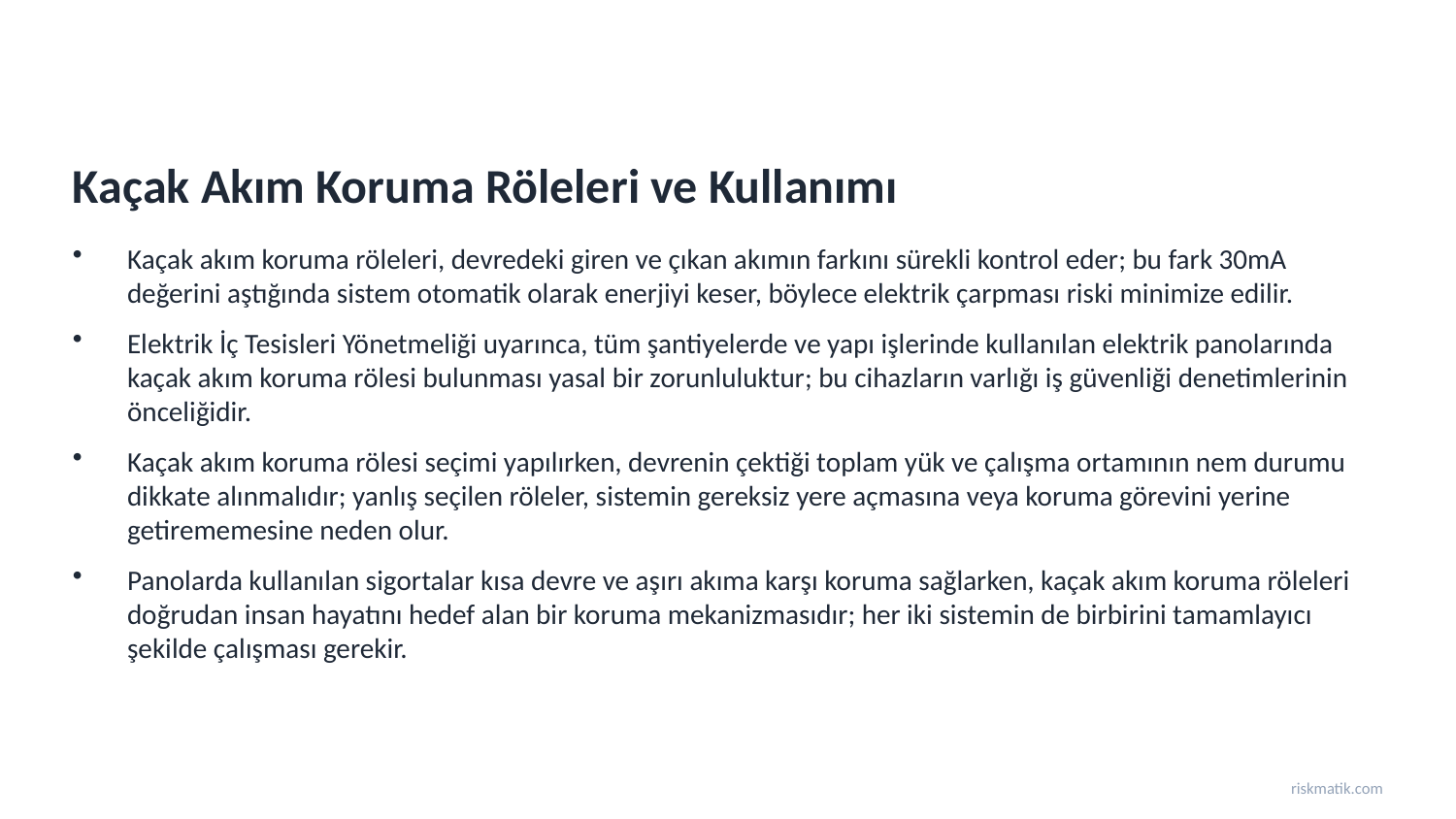

Kaçak Akım Koruma Röleleri ve Kullanımı
Kaçak akım koruma röleleri, devredeki giren ve çıkan akımın farkını sürekli kontrol eder; bu fark 30mA değerini aştığında sistem otomatik olarak enerjiyi keser, böylece elektrik çarpması riski minimize edilir.
Elektrik İç Tesisleri Yönetmeliği uyarınca, tüm şantiyelerde ve yapı işlerinde kullanılan elektrik panolarında kaçak akım koruma rölesi bulunması yasal bir zorunluluktur; bu cihazların varlığı iş güvenliği denetimlerinin önceliğidir.
Kaçak akım koruma rölesi seçimi yapılırken, devrenin çektiği toplam yük ve çalışma ortamının nem durumu dikkate alınmalıdır; yanlış seçilen röleler, sistemin gereksiz yere açmasına veya koruma görevini yerine getirememesine neden olur.
Panolarda kullanılan sigortalar kısa devre ve aşırı akıma karşı koruma sağlarken, kaçak akım koruma röleleri doğrudan insan hayatını hedef alan bir koruma mekanizmasıdır; her iki sistemin de birbirini tamamlayıcı şekilde çalışması gerekir.
riskmatik.com